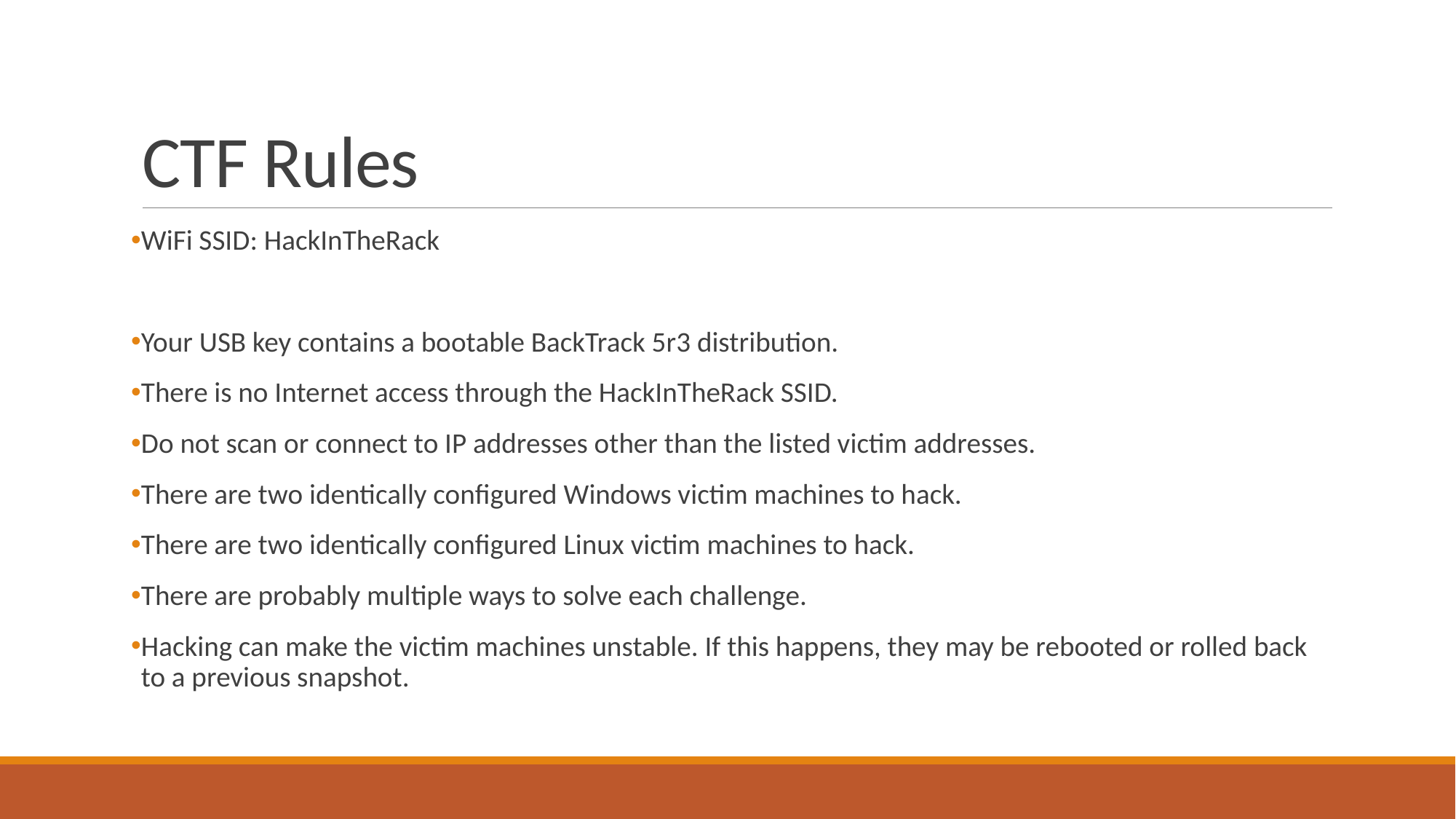

# CTF Rules
WiFi SSID: HackInTheRack

Your USB key contains a bootable BackTrack 5r3 distribution.
There is no Internet access through the HackInTheRack SSID.
Do not scan or connect to IP addresses other than the listed victim addresses.
There are two identically configured Windows victim machines to hack.
There are two identically configured Linux victim machines to hack.
There are probably multiple ways to solve each challenge.
Hacking can make the victim machines unstable. If this happens, they may be rebooted or rolled back to a previous snapshot.